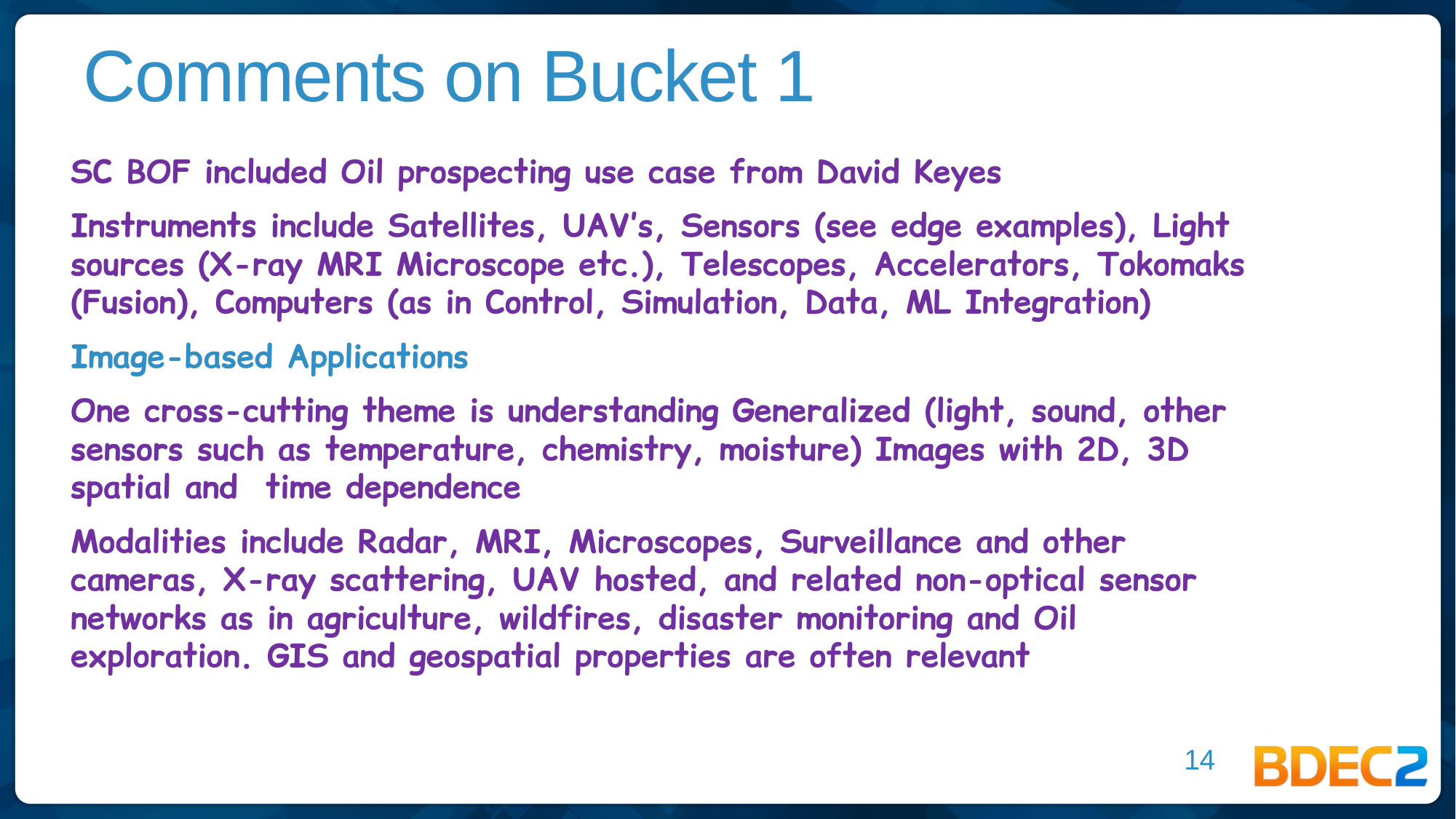

# Comments on Bucket 1
SC BOF included Oil prospecting use case from David Keyes
Instruments include Satellites, UAV’s, Sensors (see edge examples), Light sources (X-ray MRI Microscope etc.), Telescopes, Accelerators, Tokomaks (Fusion), Computers (as in Control, Simulation, Data, ML Integration)
Image-based Applications
One cross-cutting theme is understanding Generalized (light, sound, other sensors such as temperature, chemistry, moisture) Images with 2D, 3D spatial and  time dependence
Modalities include Radar, MRI, Microscopes, Surveillance and other cameras, X-ray scattering, UAV hosted, and related non-optical sensor networks as in agriculture, wildfires, disaster monitoring and Oil exploration. GIS and geospatial properties are often relevant
14